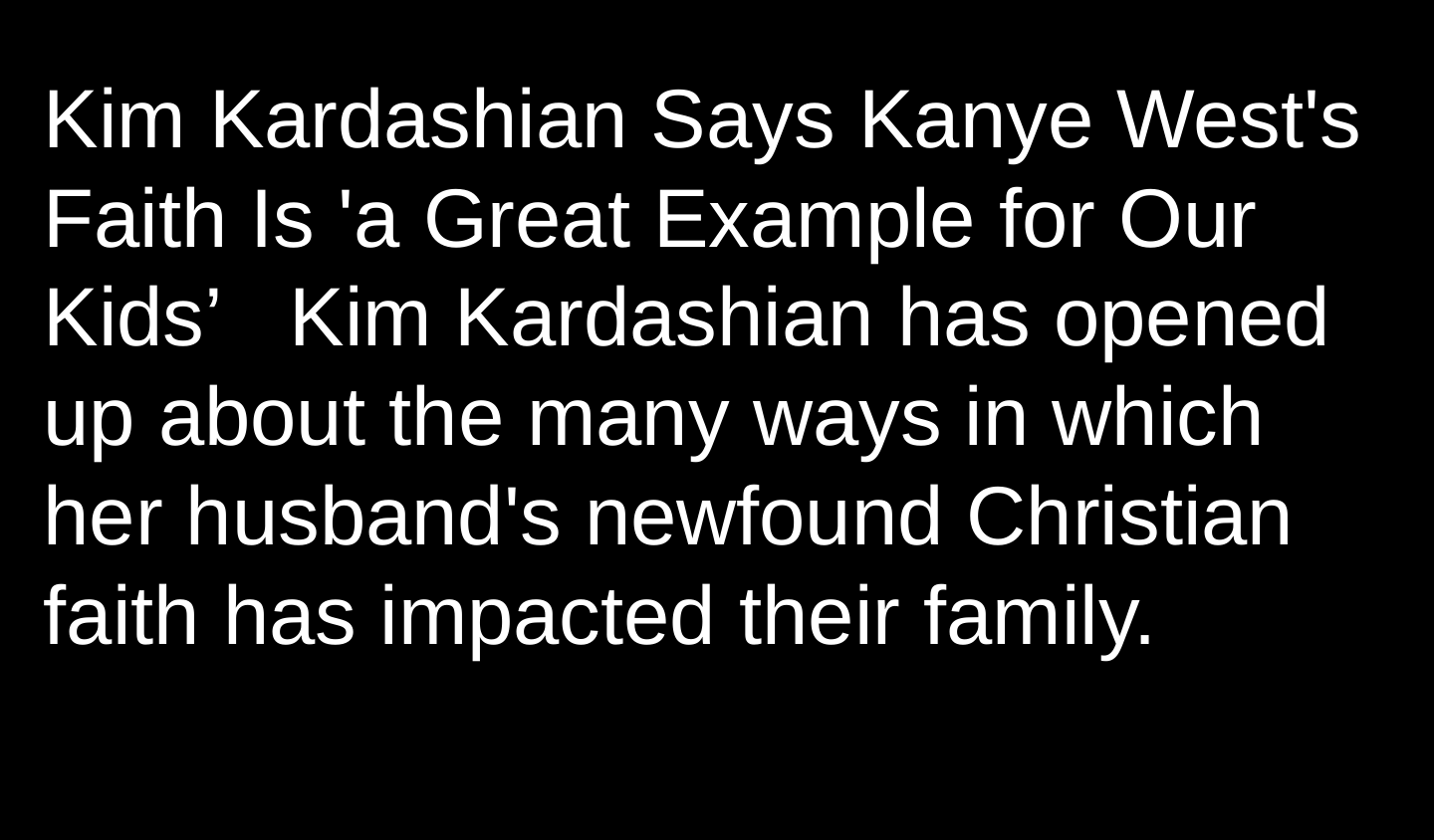

Kim Kardashian Says Kanye West's Faith Is 'a Great Example for Our Kids’   Kim Kardashian has opened up about the many ways in which her husband's newfound Christian faith has impacted their family.